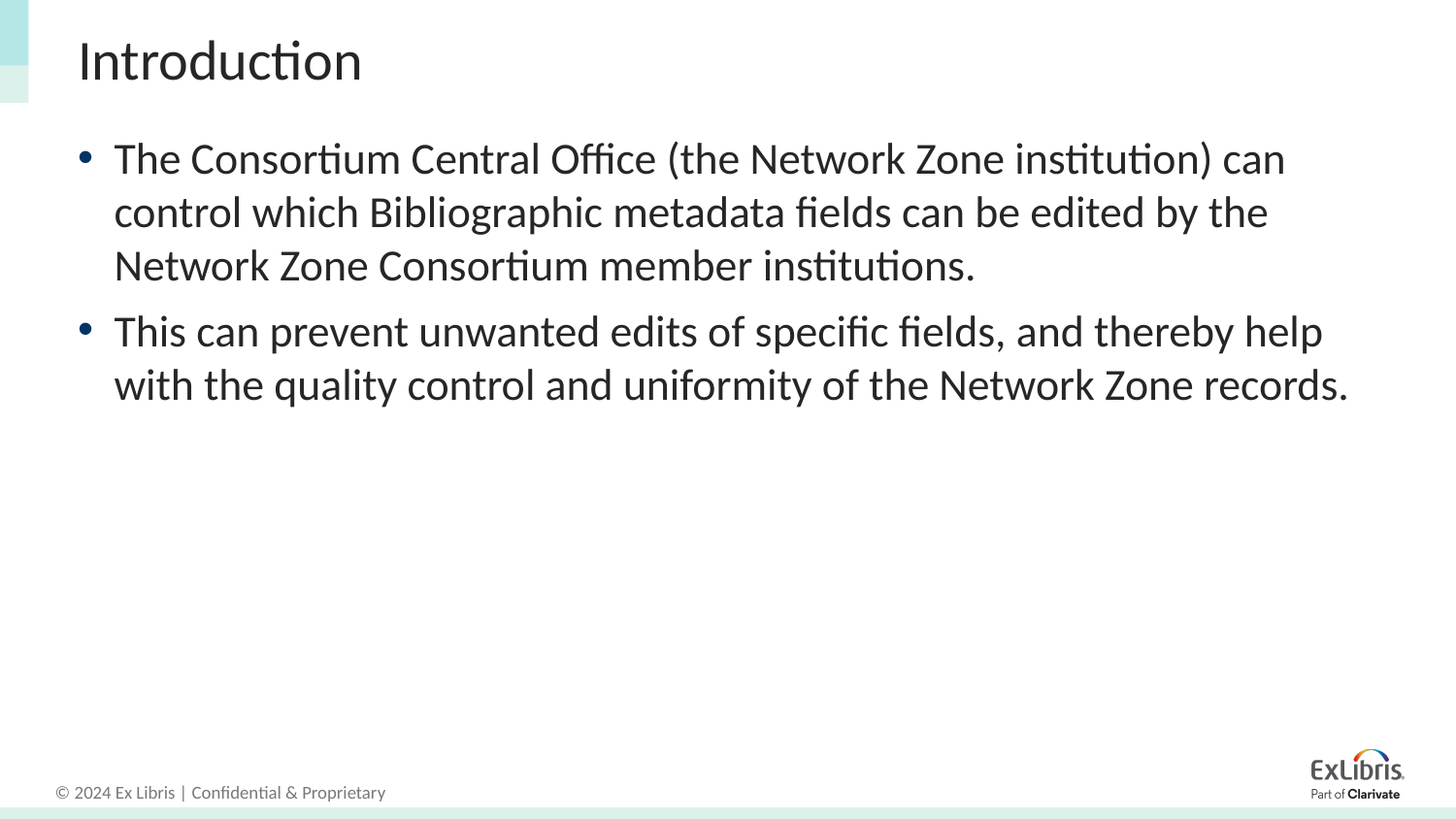

# Introduction
The Consortium Central Office (the Network Zone institution) can control which Bibliographic metadata fields can be edited by the Network Zone Consortium member institutions.
This can prevent unwanted edits of specific fields, and thereby help with the quality control and uniformity of the Network Zone records.